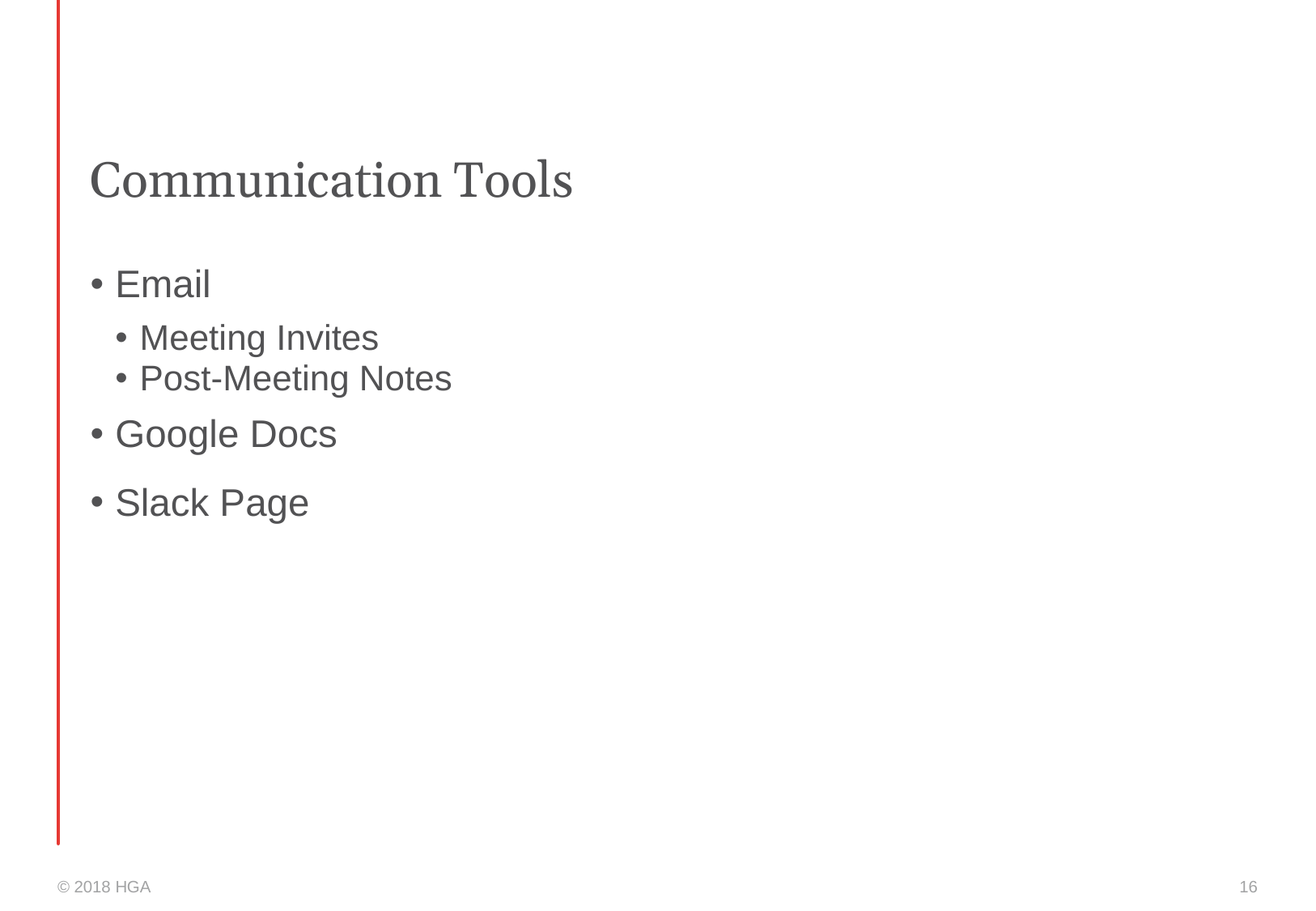

# Communication Tools
Email
Meeting Invites
Post-Meeting Notes
Google Docs
Slack Page

© 2018 HGA
16